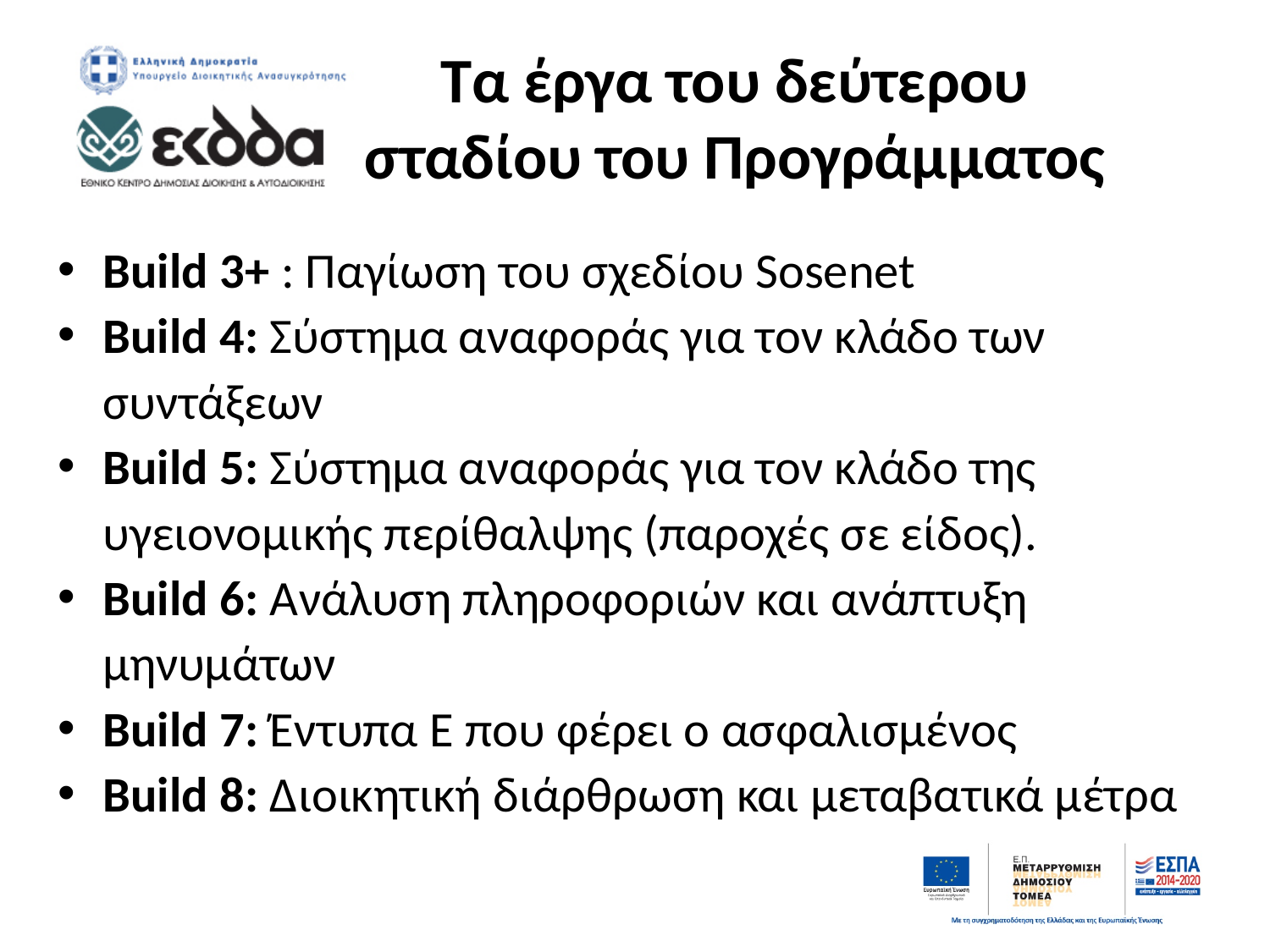

# Τα έργα του δεύτερου σταδίου του Προγράμματος
Build 3+ : Παγίωση του σχεδίου Sosenet
Build 4: Σύστημα αναφοράς για τον κλάδο των συντάξεων
Build 5: Σύστημα αναφοράς για τον κλάδο της υγειονομικής περίθαλψης (παροχές σε είδος).
Build 6: Ανάλυση πληροφοριών και ανάπτυξη μηνυμάτων
Build 7: Έντυπα Ε που φέρει ο ασφαλισμένος
Build 8: Διοικητική διάρθρωση και μεταβατικά μέτρα